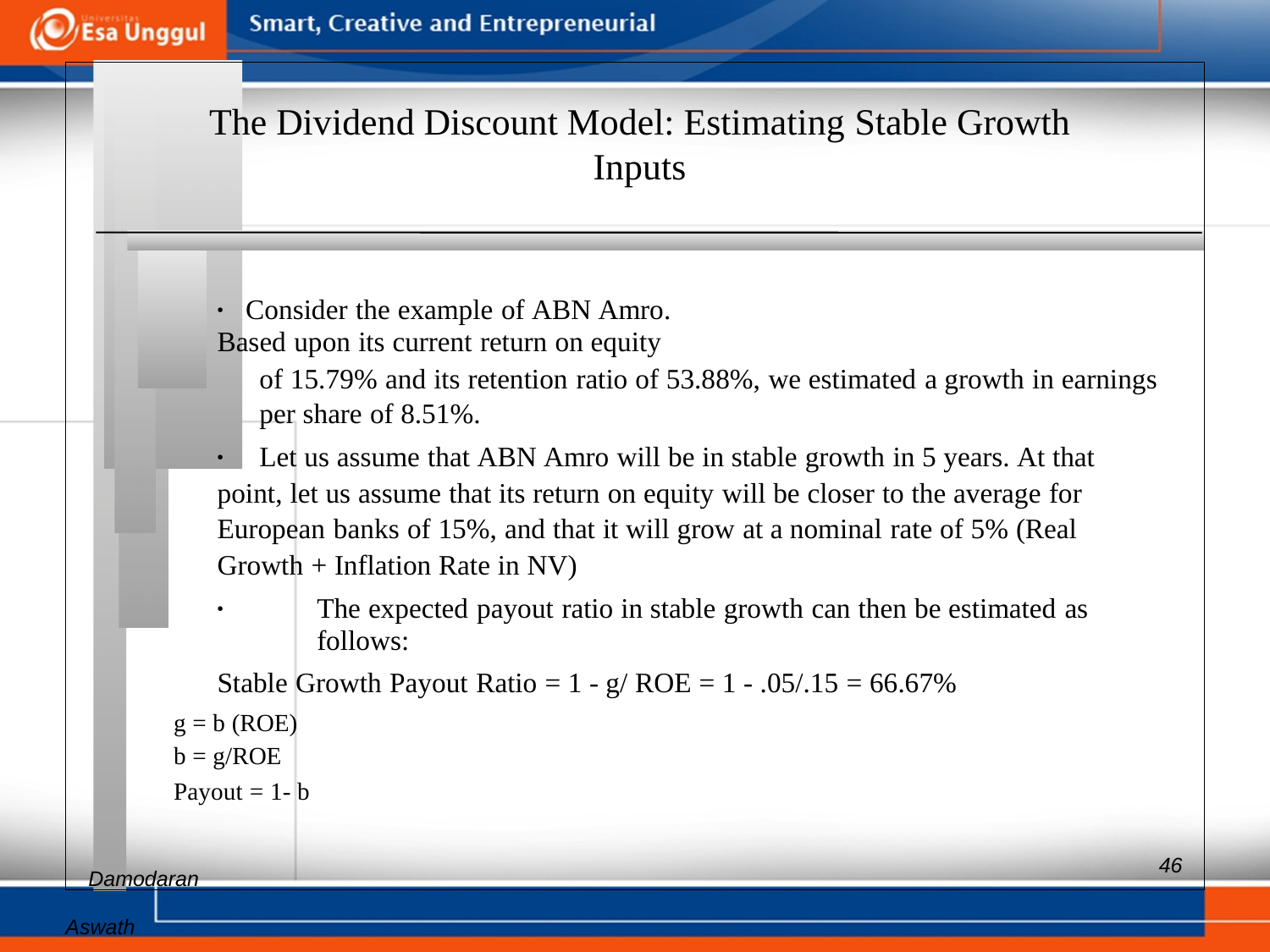

The Dividend Discount Model: Estimating Stable Growth
Inputs
•    Consider the example of ABN Amro. Based upon its current return on equity
of 15.79% and its retention ratio of 53.88%, we estimated a growth in earnings
per share of 8.51%.
•	Let us assume that ABN Amro will be in stable growth in 5 years. At that
point, let us assume that its return on equity will be closer to the average for
European banks of 15%, and that it will grow at a nominal rate of 5% (Real
Growth + Inflation Rate in NV)
•	The expected payout ratio in stable growth can then be estimated as follows:
Stable Growth Payout Ratio = 1 - g/ ROE = 1 - .05/.15 = 66.67%
g = b (ROE)
b = g/ROE
Payout = 1- b
Aswath

46
Damodaran